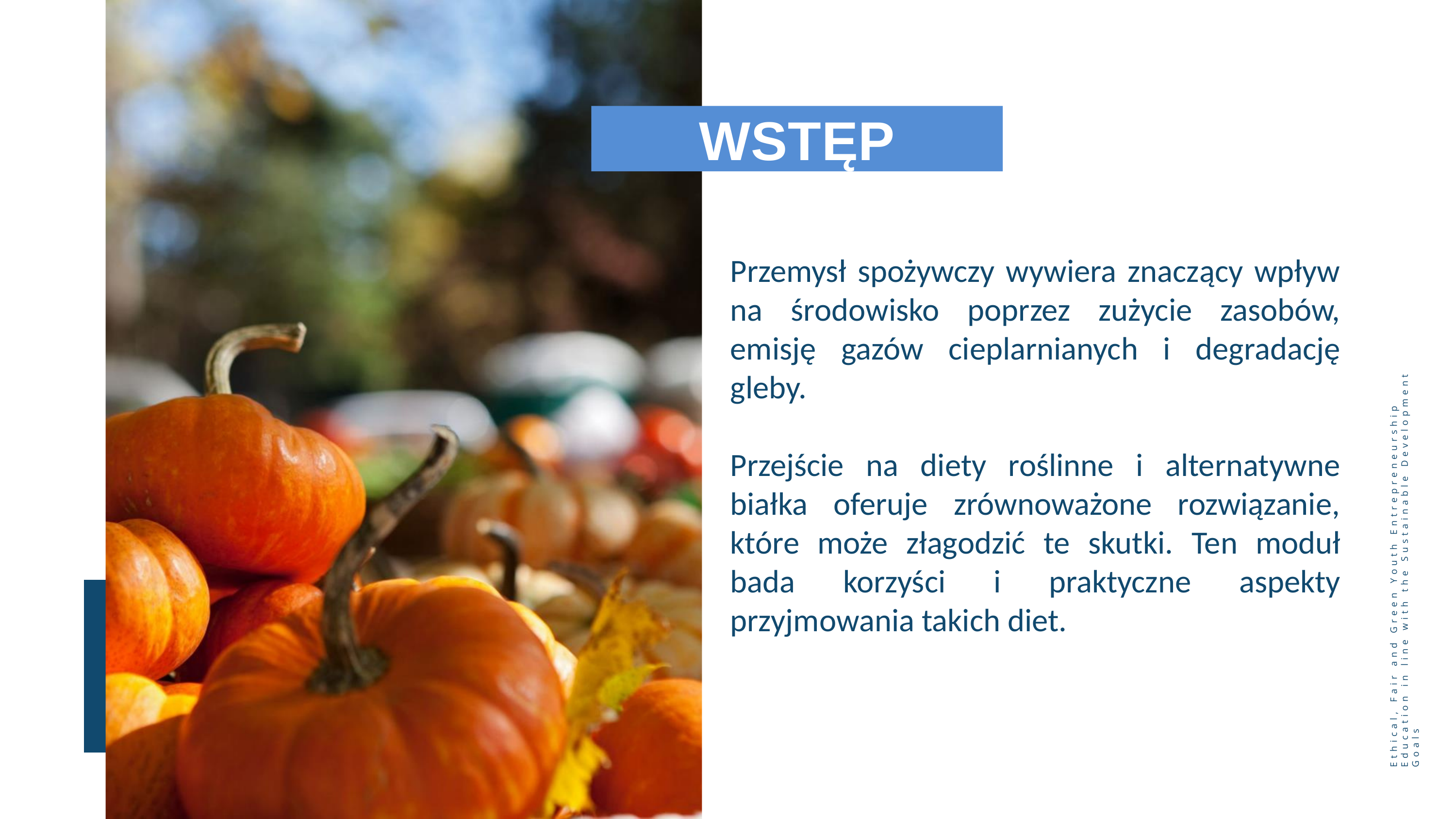

WSTĘP
Przemysł spożywczy wywiera znaczący wpływ na środowisko poprzez zużycie zasobów, emisję gazów cieplarnianych i degradację gleby.

Przejście na diety roślinne i alternatywne białka oferuje zrównoważone rozwiązanie, które może złagodzić te skutki. Ten moduł bada korzyści i praktyczne aspekty przyjmowania takich diet.
Ethical, Fair and Green Youth Entrepreneurship Education in line with the Sustainable Development Goals

24